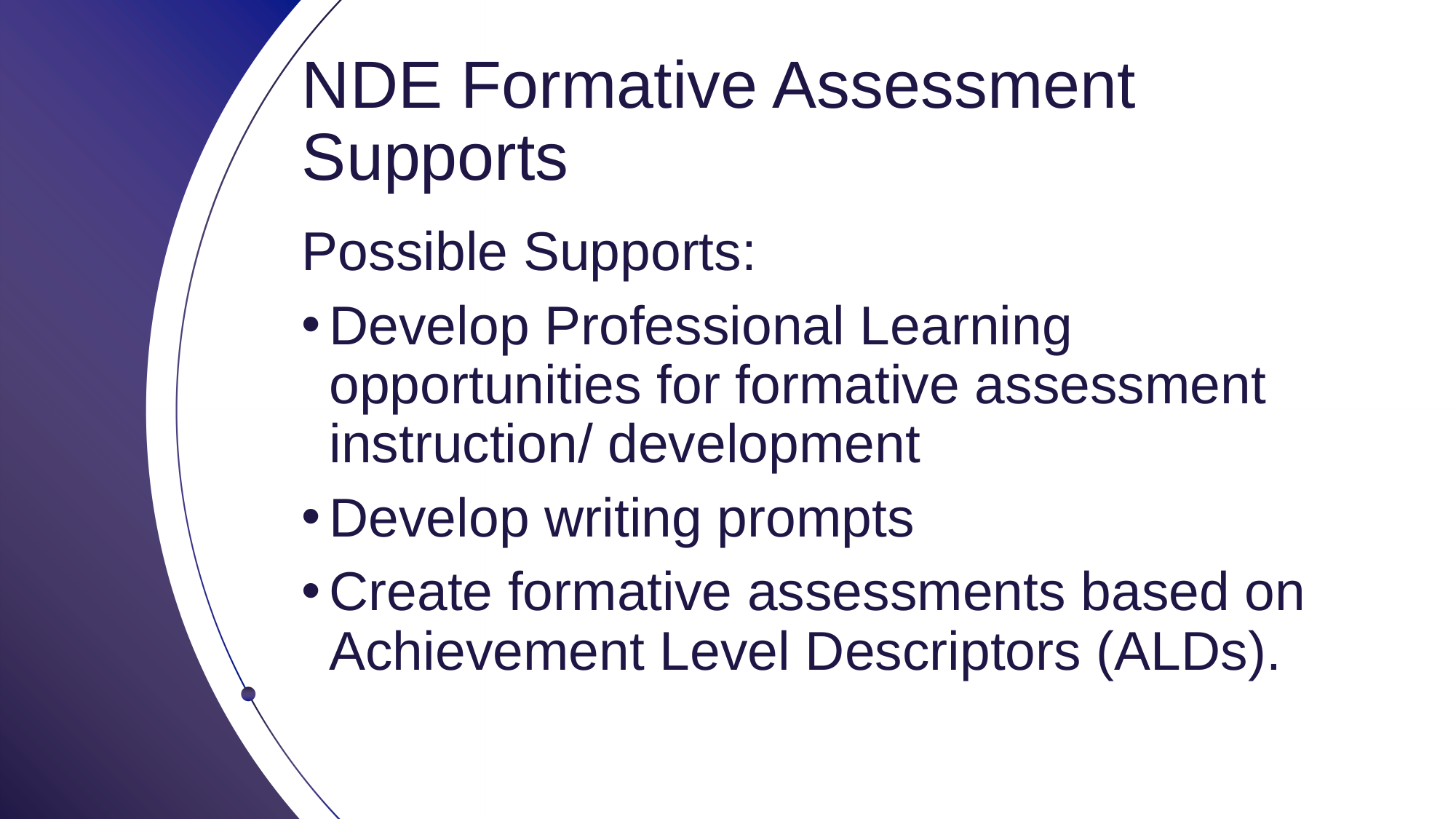

# NDE Formative Assessment Supports
Possible Supports:
Develop Professional Learning opportunities for formative assessment instruction/ development
Develop writing prompts
Create formative assessments based on Achievement Level Descriptors (ALDs).